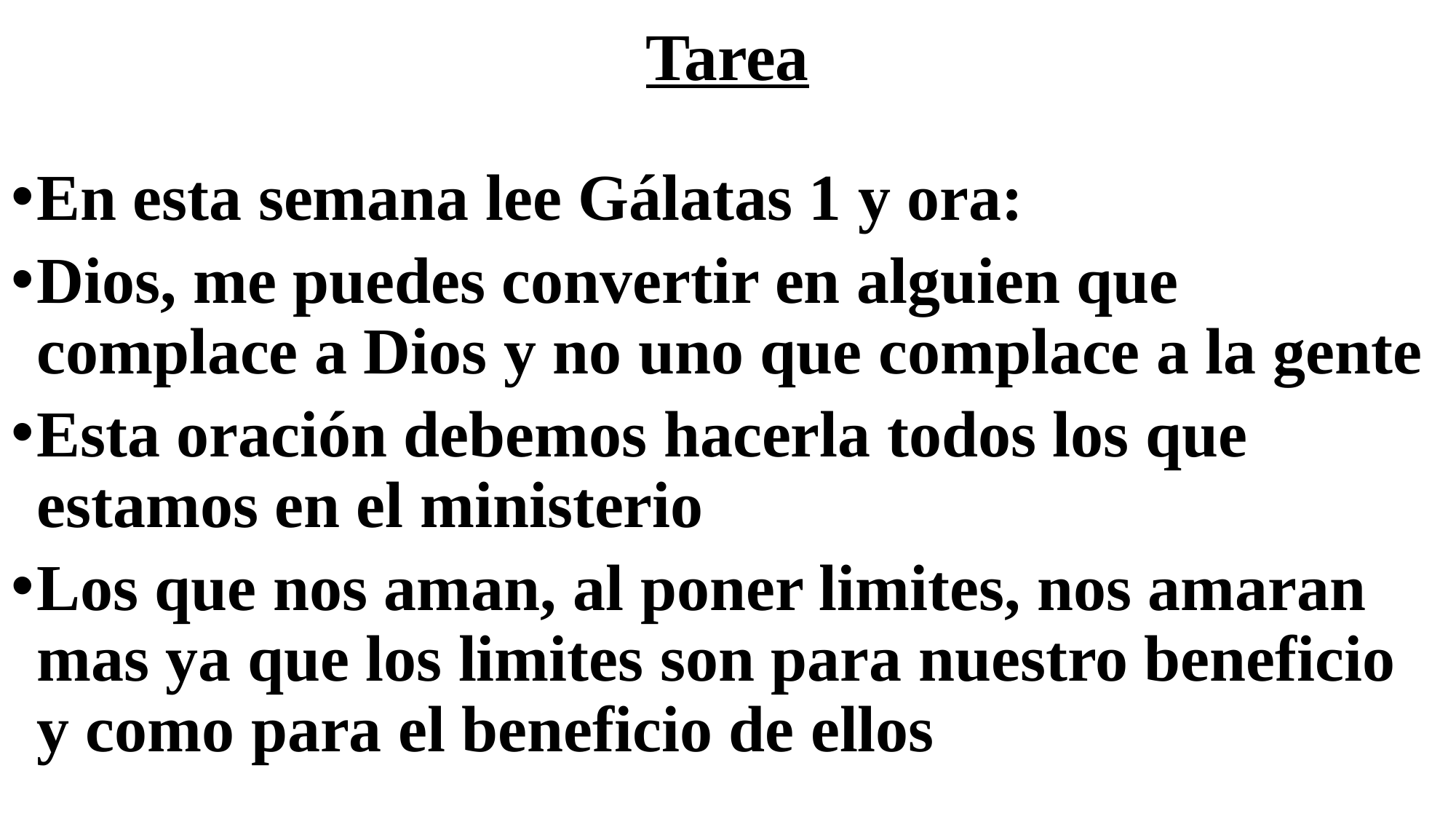

# Tarea
En esta semana lee Gálatas 1 y ora:
Dios, me puedes convertir en alguien que complace a Dios y no uno que complace a la gente
Esta oración debemos hacerla todos los que estamos en el ministerio
Los que nos aman, al poner limites, nos amaran mas ya que los limites son para nuestro beneficio y como para el beneficio de ellos